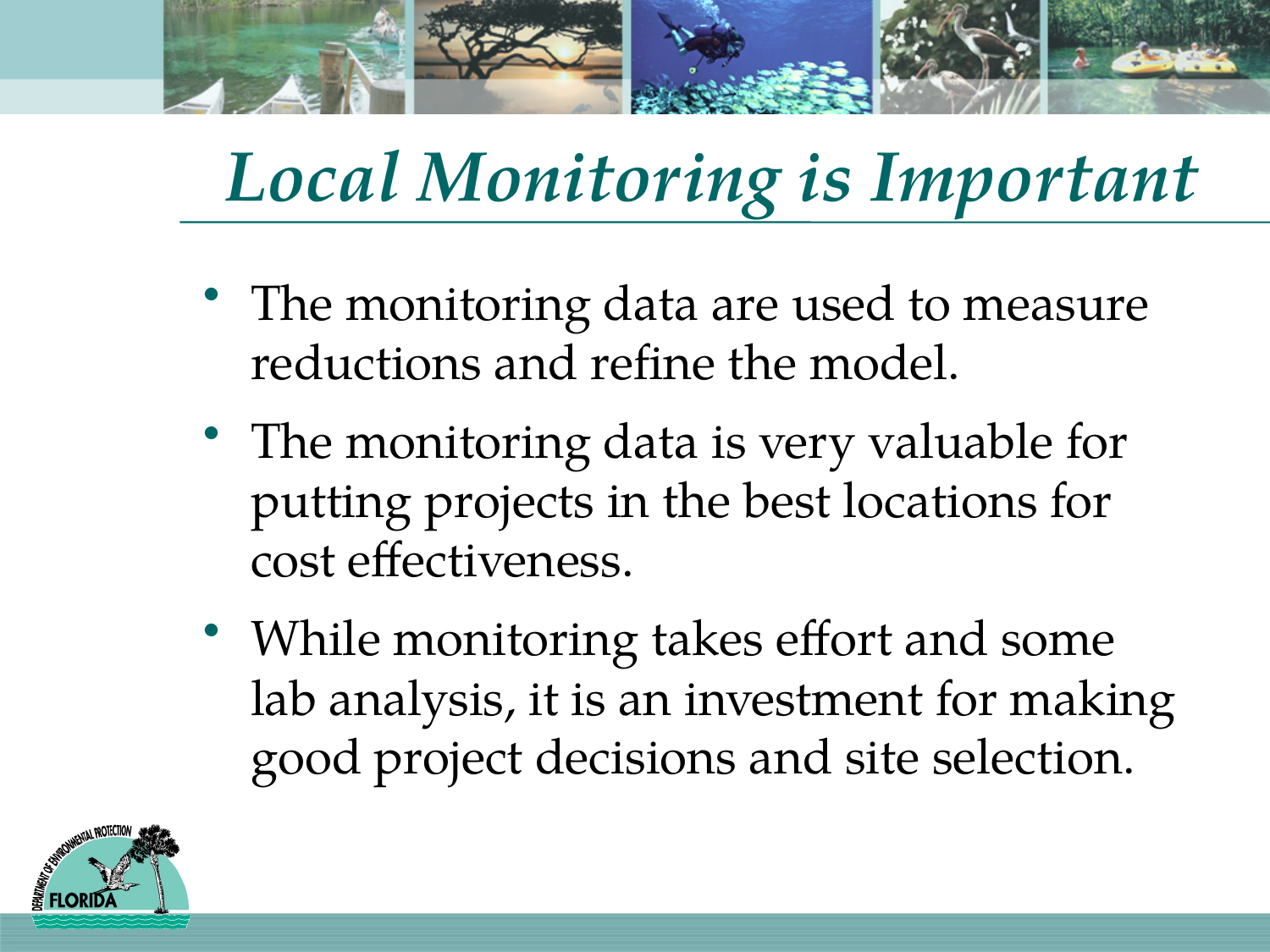

# Local Monitoring is Important
The monitoring data are used to measure reductions and refine the model.
The monitoring data is very valuable for putting projects in the best locations for cost effectiveness.
While monitoring takes effort and some lab analysis, it is an investment for making good project decisions and site selection.